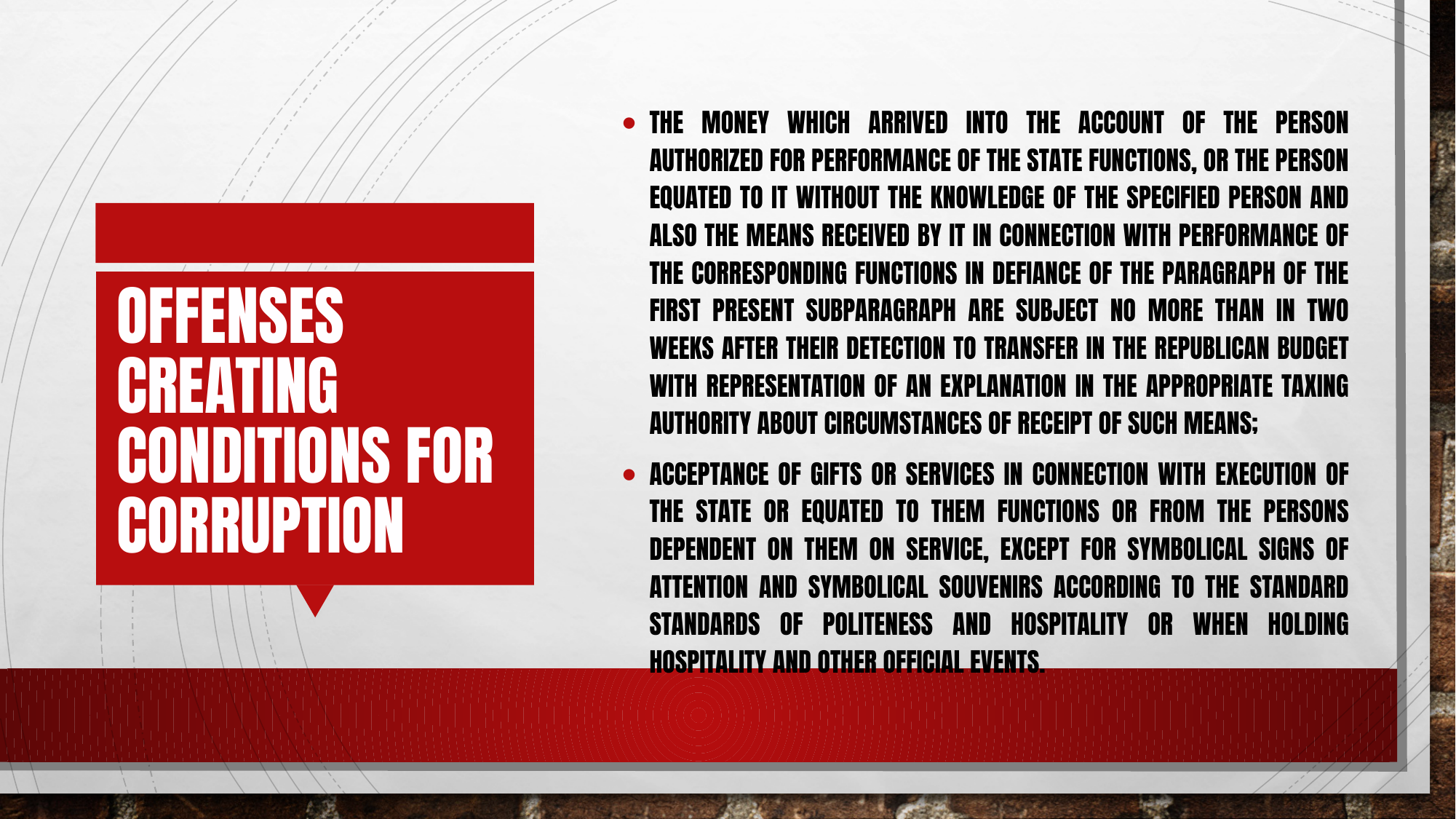

The money which arrived into the account of the person authorized for performance of the state functions, or the person equated to it without the knowledge of the specified person and also the means received by it in connection with performance of the corresponding functions in defiance of the paragraph of the first present subparagraph are subject no more than in two weeks after their detection to transfer in the republican budget with representation of an explanation in the appropriate taxing authority about circumstances of receipt of such means;
acceptance of gifts or services in connection with execution of the state or equated to them functions or from the persons dependent on them on service, except for symbolical signs of attention and symbolical souvenirs according to the standard standards of politeness and hospitality or when holding hospitality and other official events.

# Offenses creating conditions for corruption